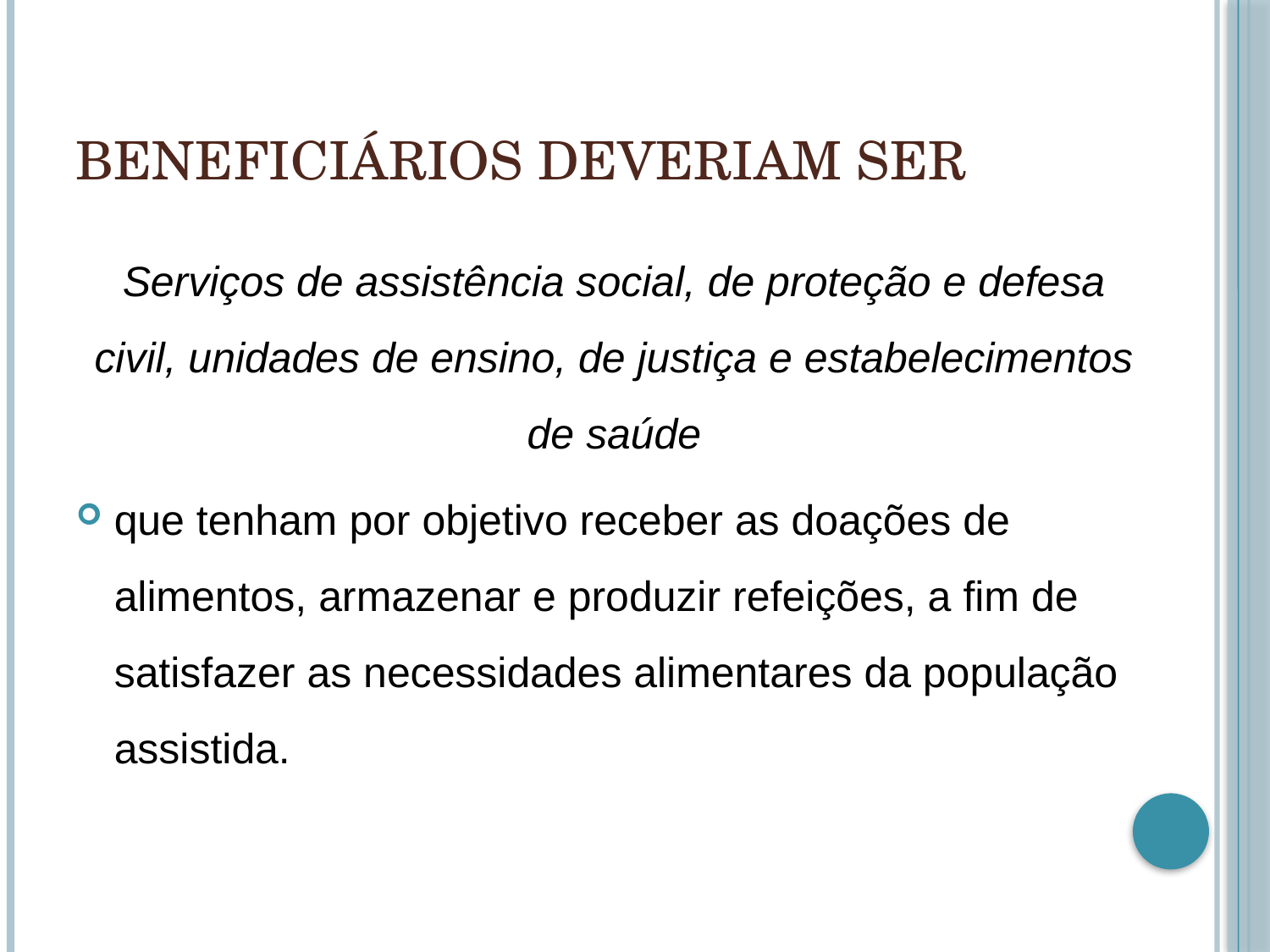

# BENEFICIÁRIOS deveriam ser
Serviços de assistência social, de proteção e defesa civil, unidades de ensino, de justiça e estabelecimentos de saúde
que tenham por objetivo receber as doações de alimentos, armazenar e produzir refeições, a fim de satisfazer as necessidades alimentares da população assistida.